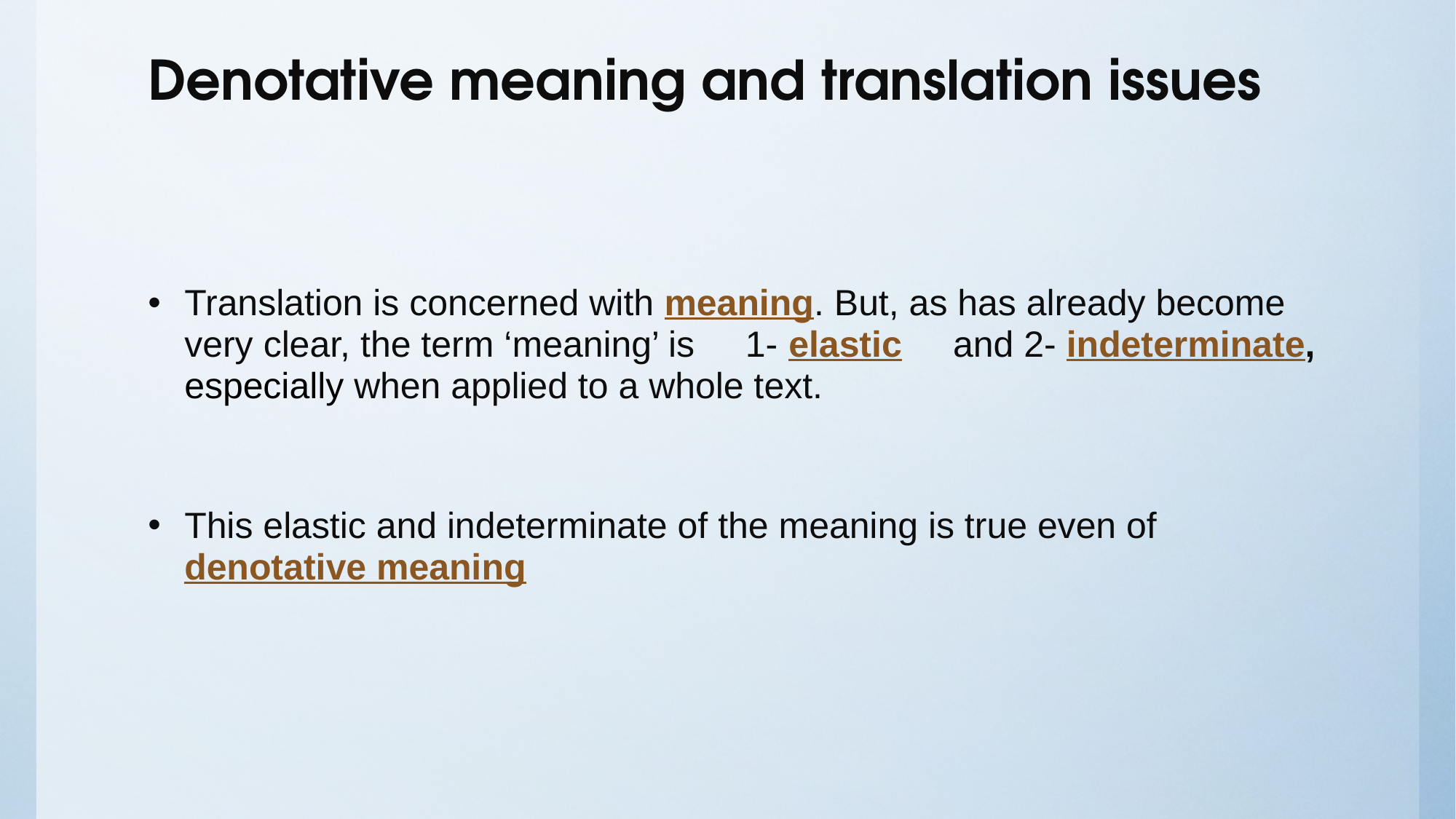

# Denotative meaning and translation issues

Translation is concerned with meaning. But, as has already become very clear, the term ‘meaning’ is     1- elastic     and 2- indeterminate, especially when applied to a whole text.

This elastic and indeterminate of the meaning is true even of denotative meaning